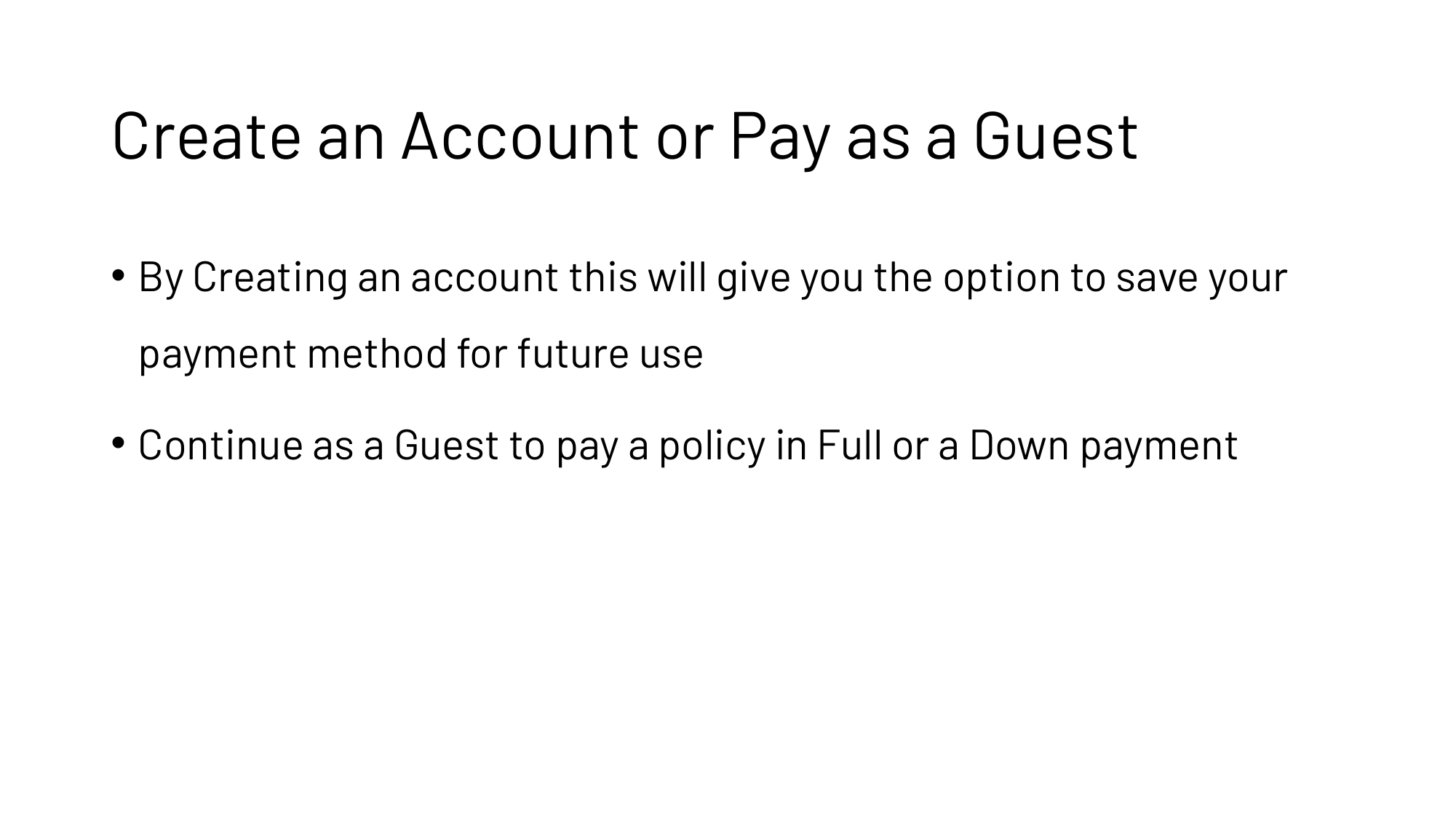

# Create an Account or Pay as a Guest
By Creating an account this will give you the option to save your payment method for future use
Continue as a Guest to pay a policy in Full or a Down payment